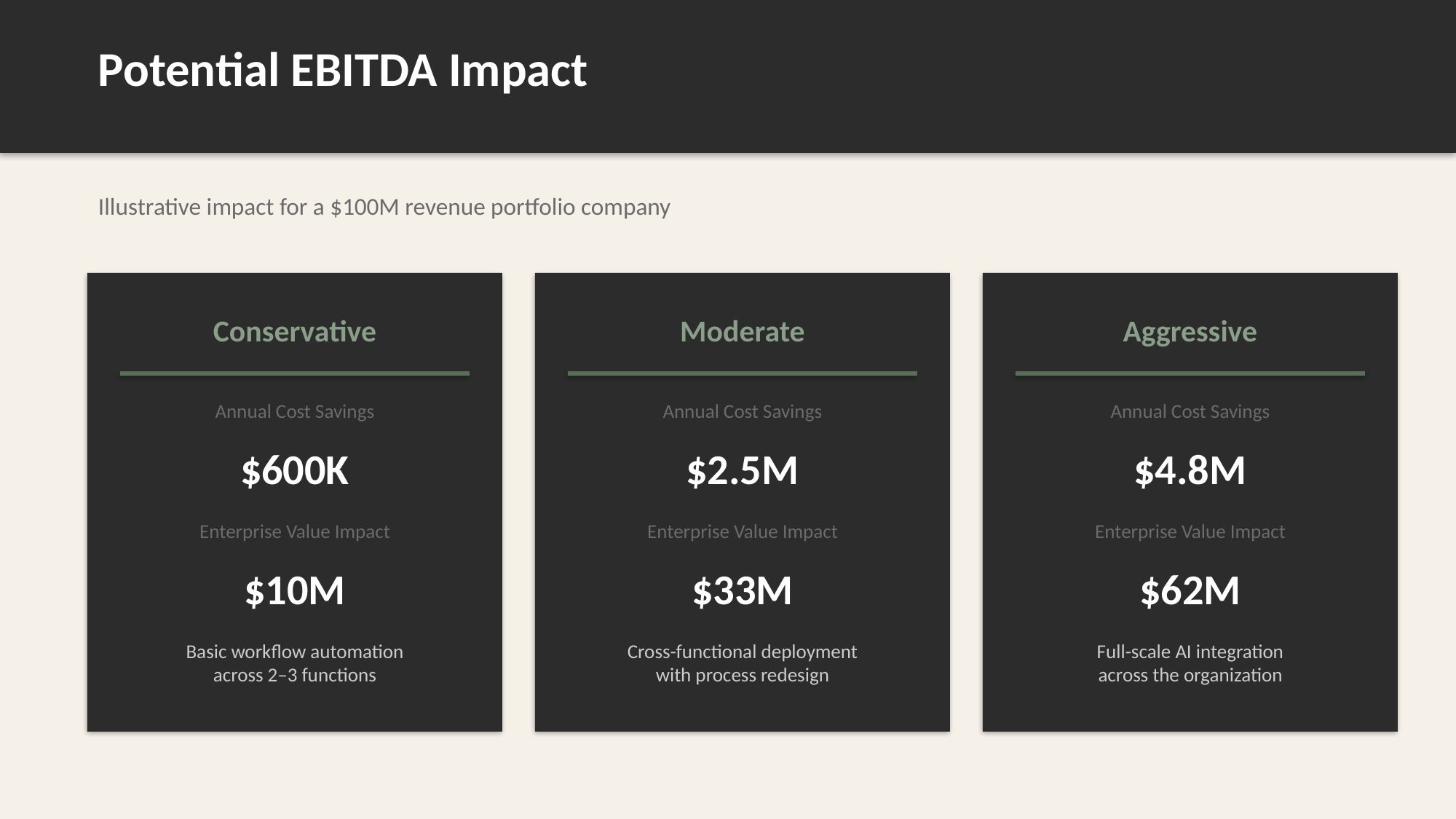

Potential EBITDA Impact
Illustrative impact for a $100M revenue portfolio company

Conservative
Moderate
Aggressive

Annual Cost Savings
Annual Cost Savings
Annual Cost Savings
$600K
$2.5M
$4.8M
Enterprise Value Impact
Enterprise Value Impact
Enterprise Value Impact
$10M
$33M
$62M
Basic workflow automation
across 2–3 functions
Cross-functional deployment
with process redesign
Full-scale AI integration
across the organization